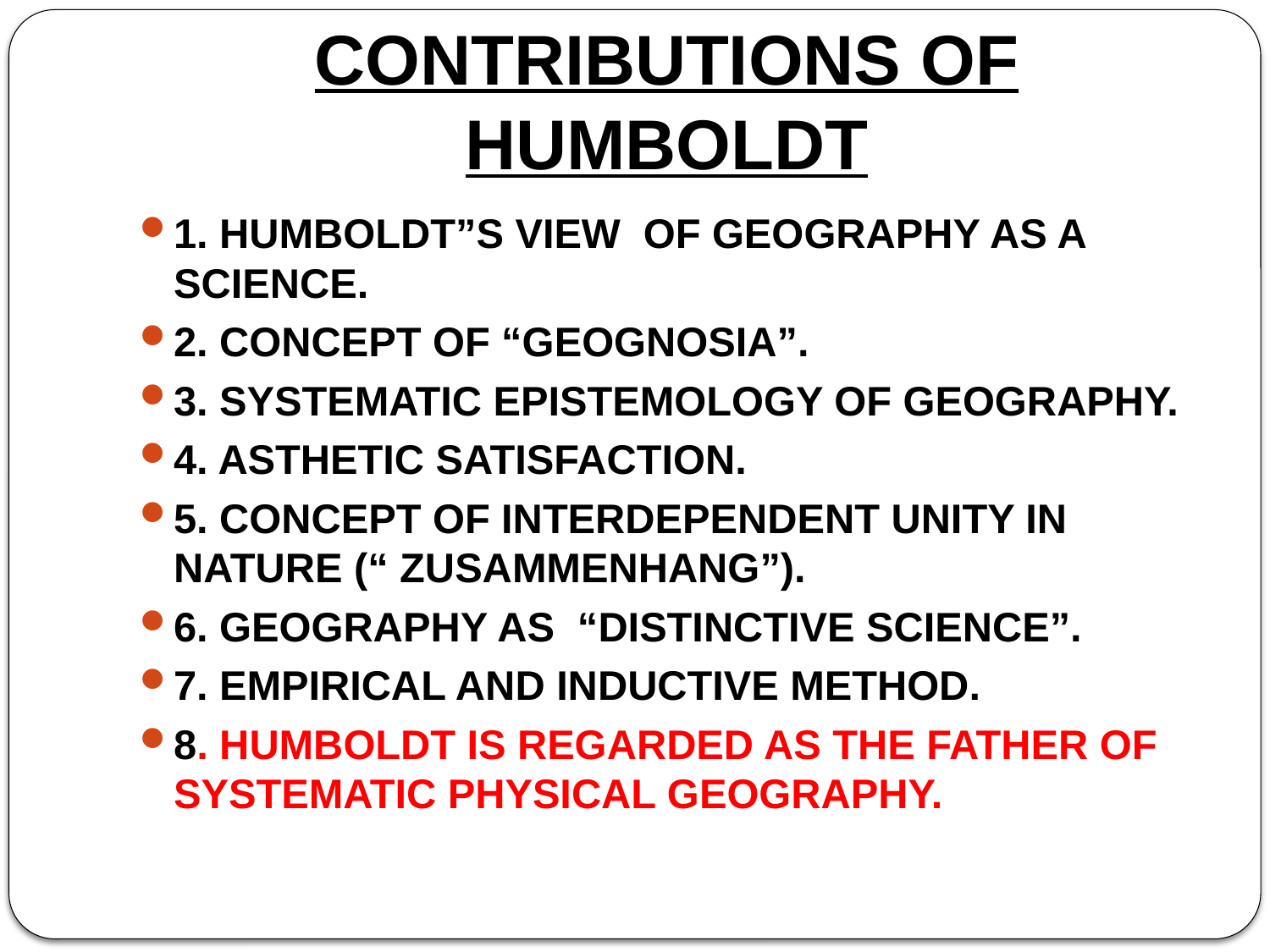

# CONTRIBUTIONS OF HUMBOLDT
1. HUMBOLDT”S VIEW  OF GEOGRAPHY AS A SCIENCE.
2. CONCEPT OF “GEOGNOSIA”.
3. SYSTEMATIC EPISTEMOLOGY OF GEOGRAPHY.
4. ASTHETIC SATISFACTION.
5. CONCEPT OF INTERDEPENDENT UNITY IN NATURE (“ ZUSAMMENHANG”).
6. GEOGRAPHY AS  “DISTINCTIVE SCIENCE”.
7. EMPIRICAL AND INDUCTIVE METHOD.
8. HUMBOLDT IS REGARDED AS THE FATHER OF SYSTEMATIC PHYSICAL GEOGRAPHY.